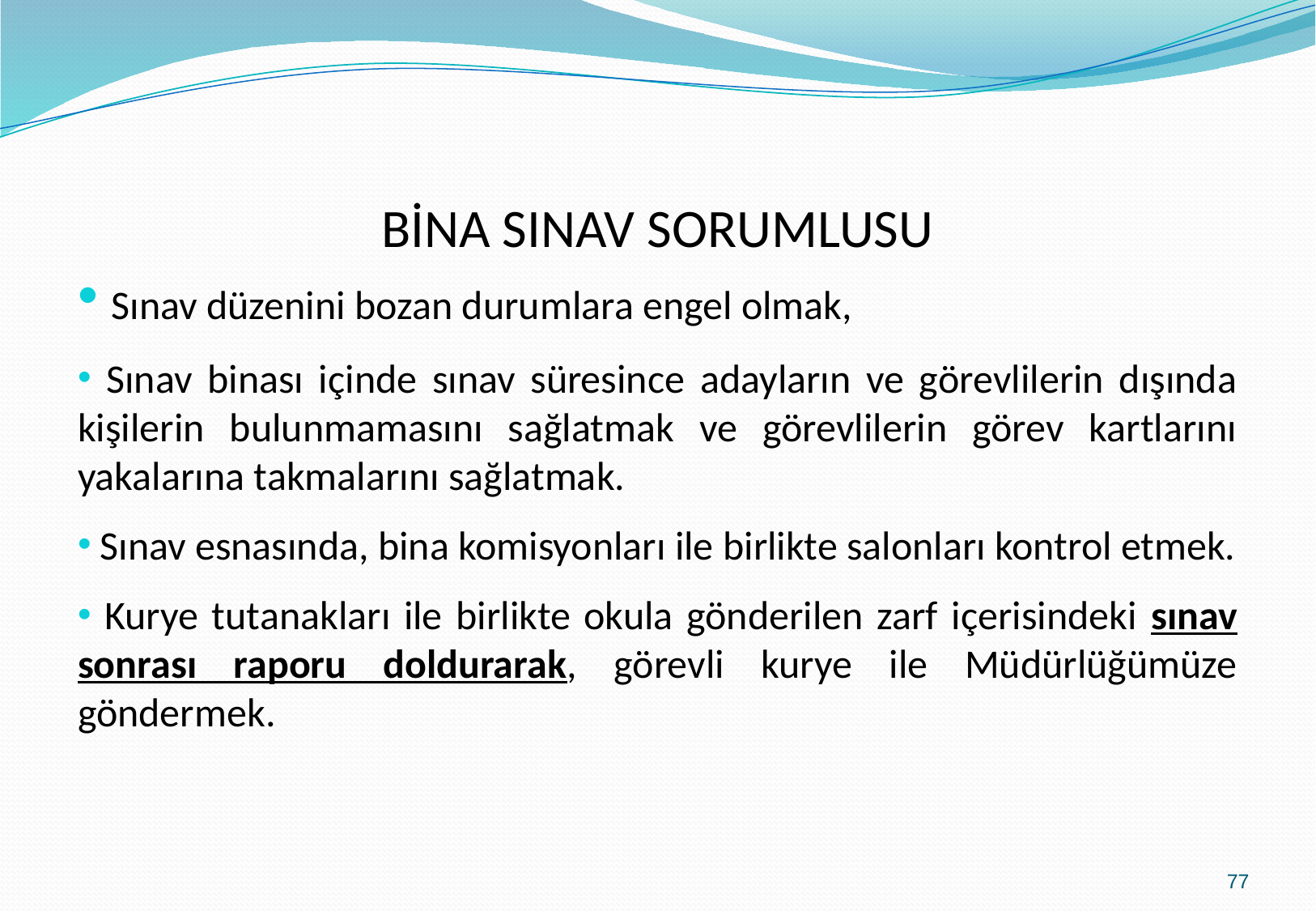

BİNA SINAV SORUMLUSU
 Sınav düzenini bozan durumlara engel olmak,

 Sınav binası içinde sınav süresince adayların ve görevlilerin dışında kişilerin bulunmamasını sağlatmak ve görevlilerin görev kartlarını yakalarına takmalarını sağlatmak.

 Sınav esnasında, bina komisyonları ile birlikte salonları kontrol etmek.

 Kurye tutanakları ile birlikte okula gönderilen zarf içerisindeki sınav sonrası raporu doldurarak, görevli kurye ile Müdürlüğümüze göndermek.
77